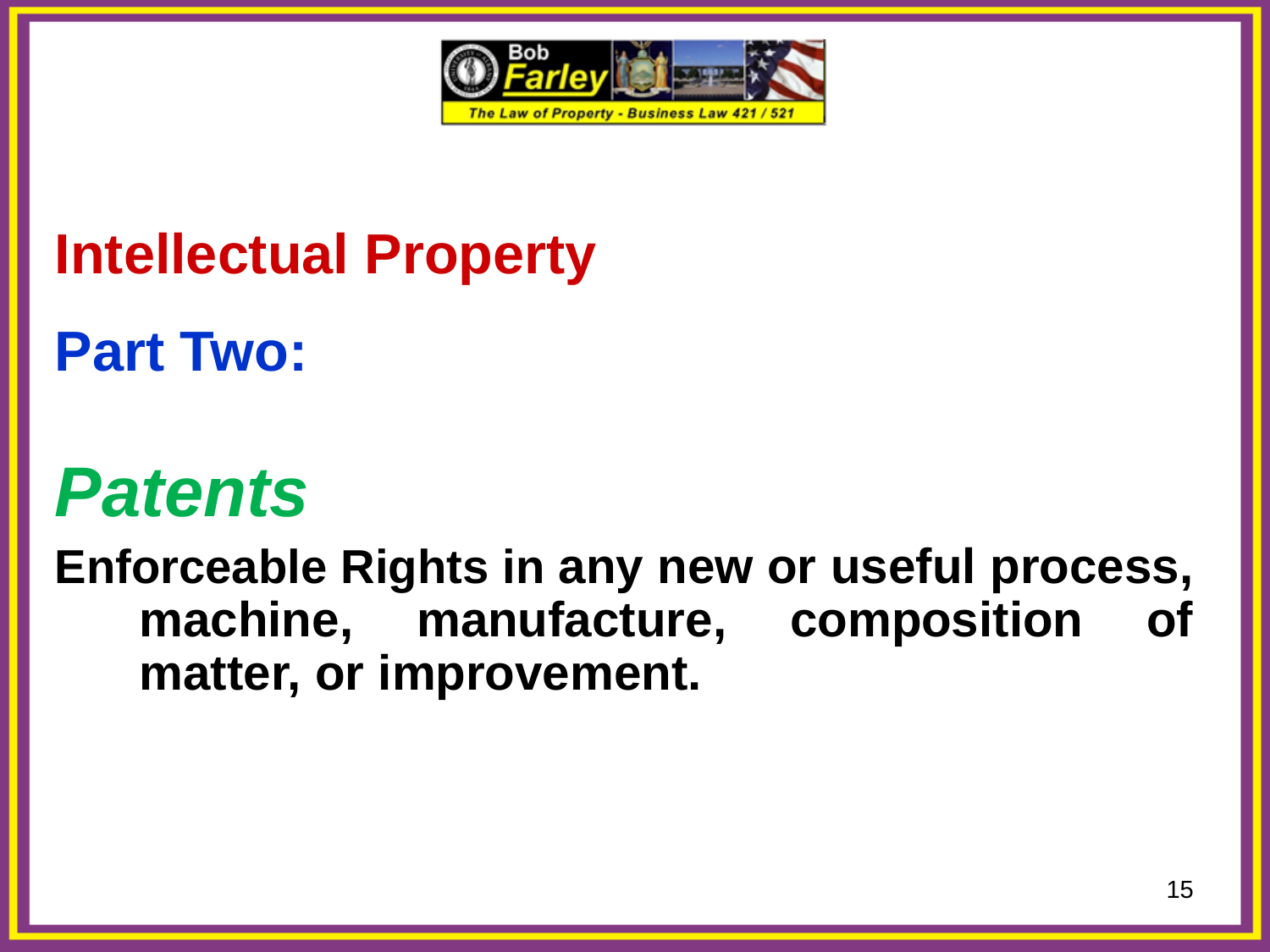

Intellectual Property

Part Two:

Patents
Enforceable Rights in any new or useful process, machine, manufacture, composition of matter, or improvement.
15